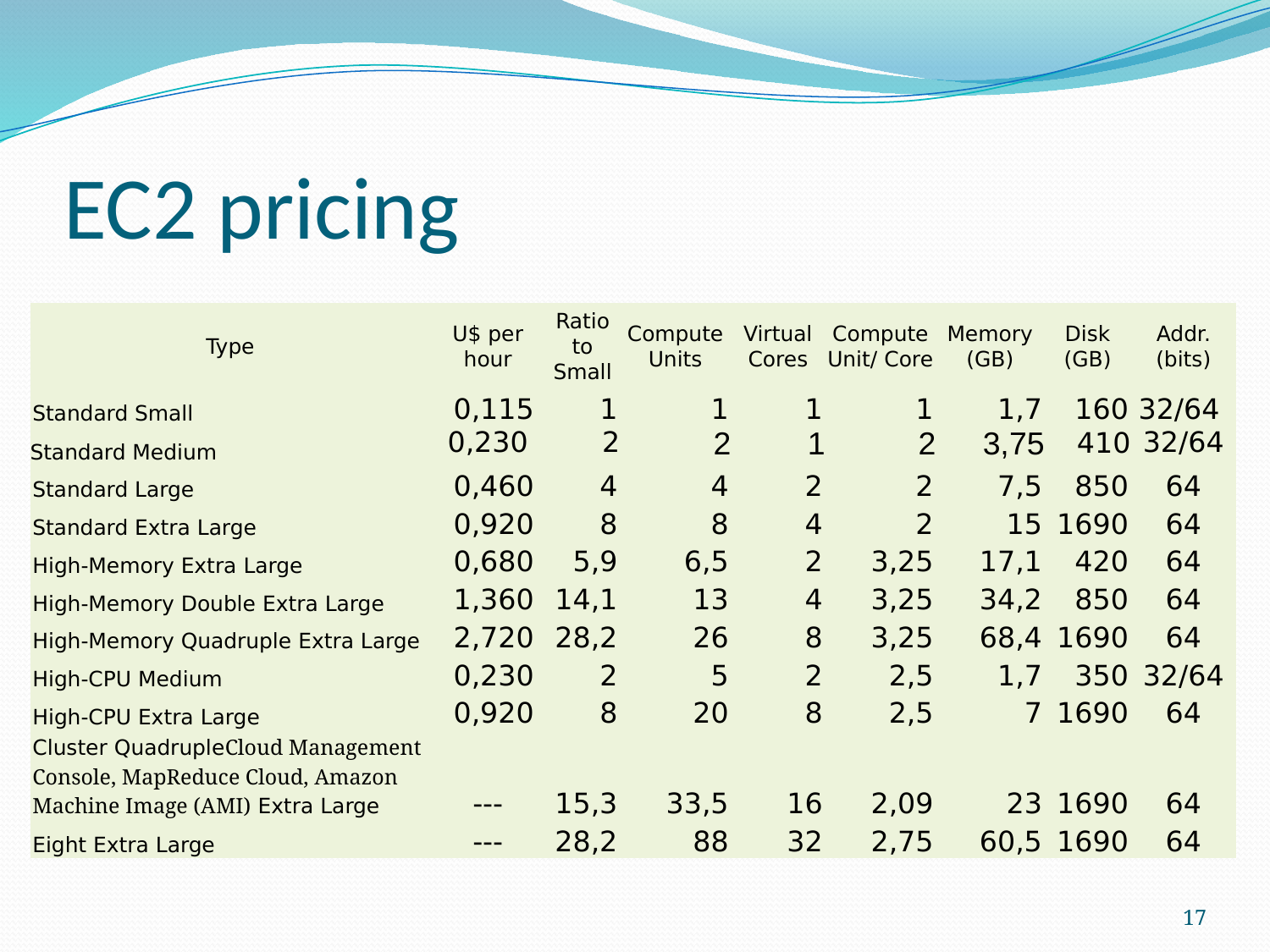

# EC2 pricing
| Type | U$ per hour | Ratio to Small | Compute Units | Virtual Cores | Compute Unit/ Core | Memory (GB) | Disk (GB) | Addr. (bits) |
| --- | --- | --- | --- | --- | --- | --- | --- | --- |
| Standard Small | 0,115 | 1 | 1 | 1 | 1 | 1,7 | 160 | 32/64 |
| Standard Medium | 0,230 | 2 | 2 | 1 | 2 | 3,75 | 410 | 32/64 |
| Standard Large | 0,460 | 4 | 4 | 2 | 2 | 7,5 | 850 | 64 |
| Standard Extra Large | 0,920 | 8 | 8 | 4 | 2 | 15 | 1690 | 64 |
| High-Memory Extra Large | 0,680 | 5,9 | 6,5 | 2 | 3,25 | 17,1 | 420 | 64 |
| High-Memory Double Extra Large | 1,360 | 14,1 | 13 | 4 | 3,25 | 34,2 | 850 | 64 |
| High-Memory Quadruple Extra Large | 2,720 | 28,2 | 26 | 8 | 3,25 | 68,4 | 1690 | 64 |
| High-CPU Medium | 0,230 | 2 | 5 | 2 | 2,5 | 1,7 | 350 | 32/64 |
| High-CPU Extra Large | 0,920 | 8 | 20 | 8 | 2,5 | 7 | 1690 | 64 |
| Cluster QuadrupleCloud Management Console, MapReduce Cloud, Amazon Machine Image (AMI) Extra Large | --- | 15,3 | 33,5 | 16 | 2,09 | 23 | 1690 | 64 |
| Eight Extra Large | --- | 28,2 | 88 | 32 | 2,75 | 60,5 | 1690 | 64 |
17